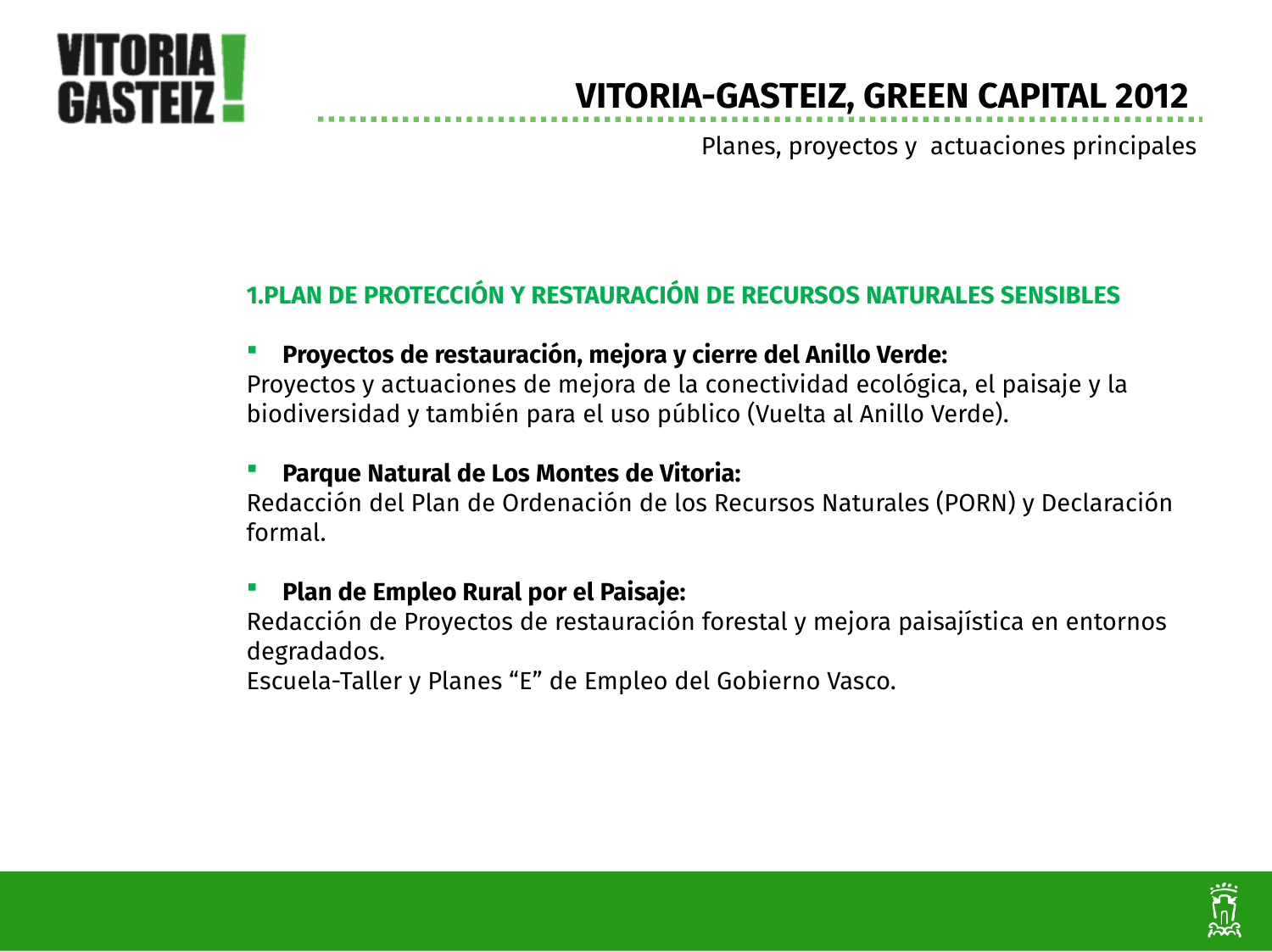

VITORIA-GASTEIZ, GREEN CAPITAL 2012
Planes, proyectos y  actuaciones principales

1.PLAN DE PROTECCIÓN Y RESTAURACIÓN DE RECURSOS NATURALES SENSIBLES

 Proyectos de restauración, mejora y cierre del Anillo Verde:
Proyectos y actuaciones de mejora de la conectividad ecológica, el paisaje y la biodiversidad y también para el uso público (Vuelta al Anillo Verde).

 Parque Natural de Los Montes de Vitoria:
Redacción del Plan de Ordenación de los Recursos Naturales (PORN) y Declaración formal.

 Plan de Empleo Rural por el Paisaje:
Redacción de Proyectos de restauración forestal y mejora paisajística en entornos degradados.
Escuela-Taller y Planes “E” de Empleo del Gobierno Vasco.